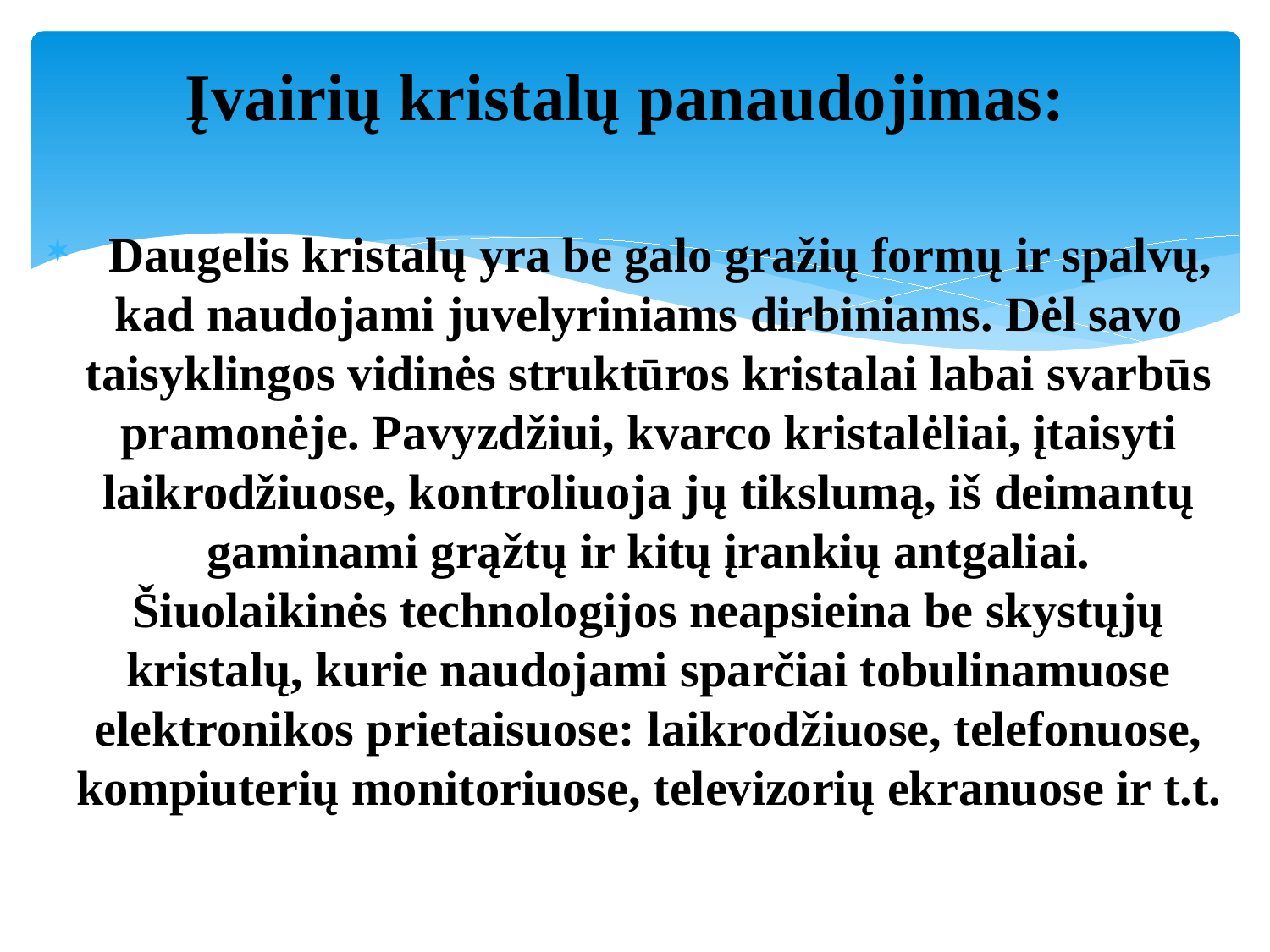

# Įvairių kristalų panaudojimas:
  Daugelis kristalų yra be galo gražių formų ir spalvų, kad naudojami juvelyriniams dirbiniams. Dėl savo taisyklingos vidinės struktūros kristalai labai svarbūs pramonėje. Pavyzdžiui, kvarco kristalėliai, įtaisyti laikrodžiuose, kontroliuoja jų tikslumą, iš deimantų gaminami grąžtų ir kitų įrankių antgaliai. Šiuolaikinės technologijos neapsieina be skystųjų kristalų, kurie naudojami sparčiai tobulinamuose elektronikos prietaisuose: laikrodžiuose, telefonuose, kompiuterių monitoriuose, televizorių ekranuose ir t.t.